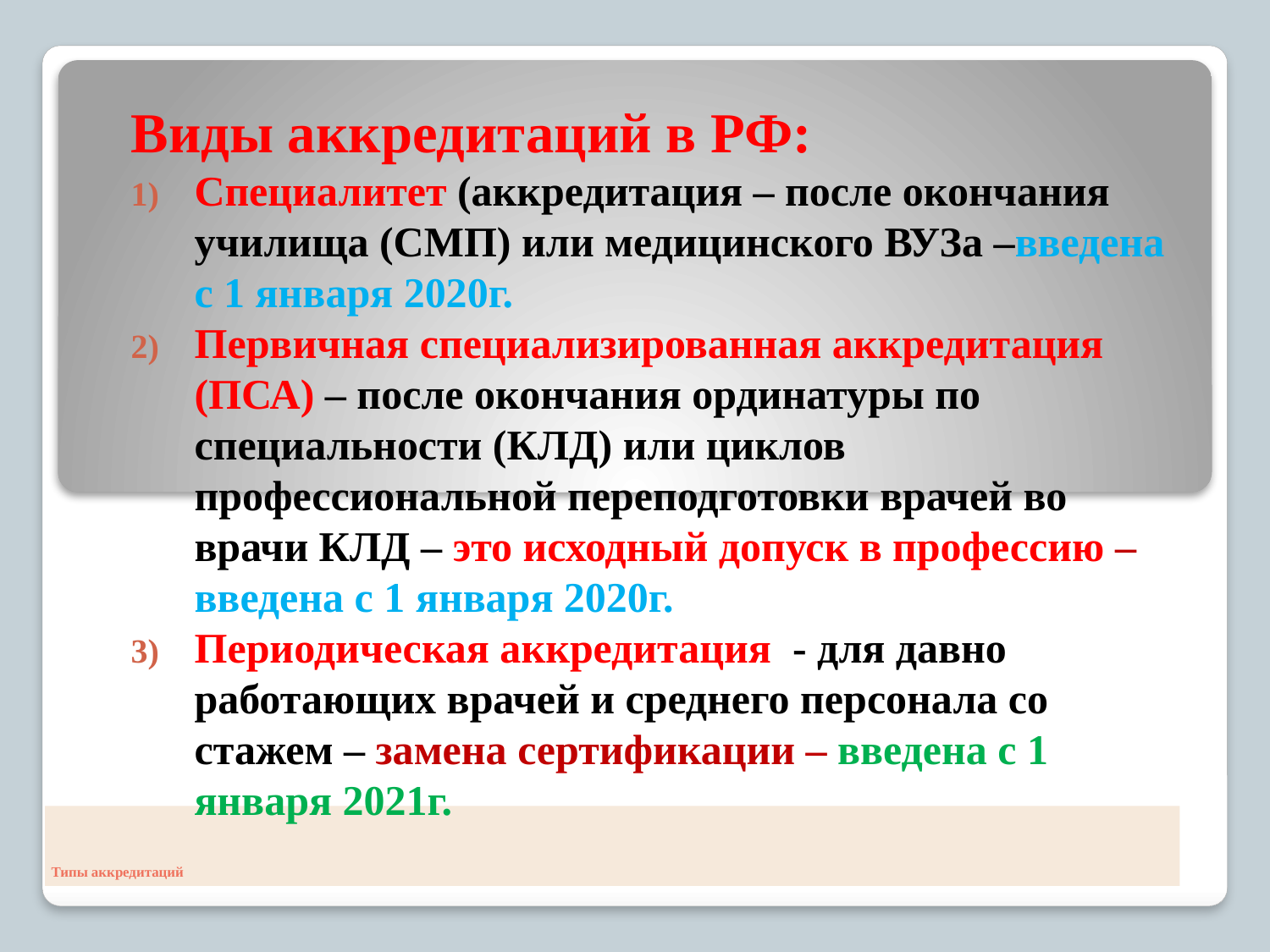

Виды аккредитаций в РФ:
Специалитет (аккредитация – после окончания училища (СМП) или медицинского ВУЗа –введена с 1 января 2020г.
Первичная специализированная аккредитация (ПСА) – после окончания ординатуры по специальности (КЛД) или циклов профессиональной переподготовки врачей во врачи КЛД – это исходный допуск в профессию – введена с 1 января 2020г.
Периодическая аккредитация  - для давно работающих врачей и среднего персонала со стажем – замена сертификации – введена с 1 января 2021г.

# Типы аккредитаций